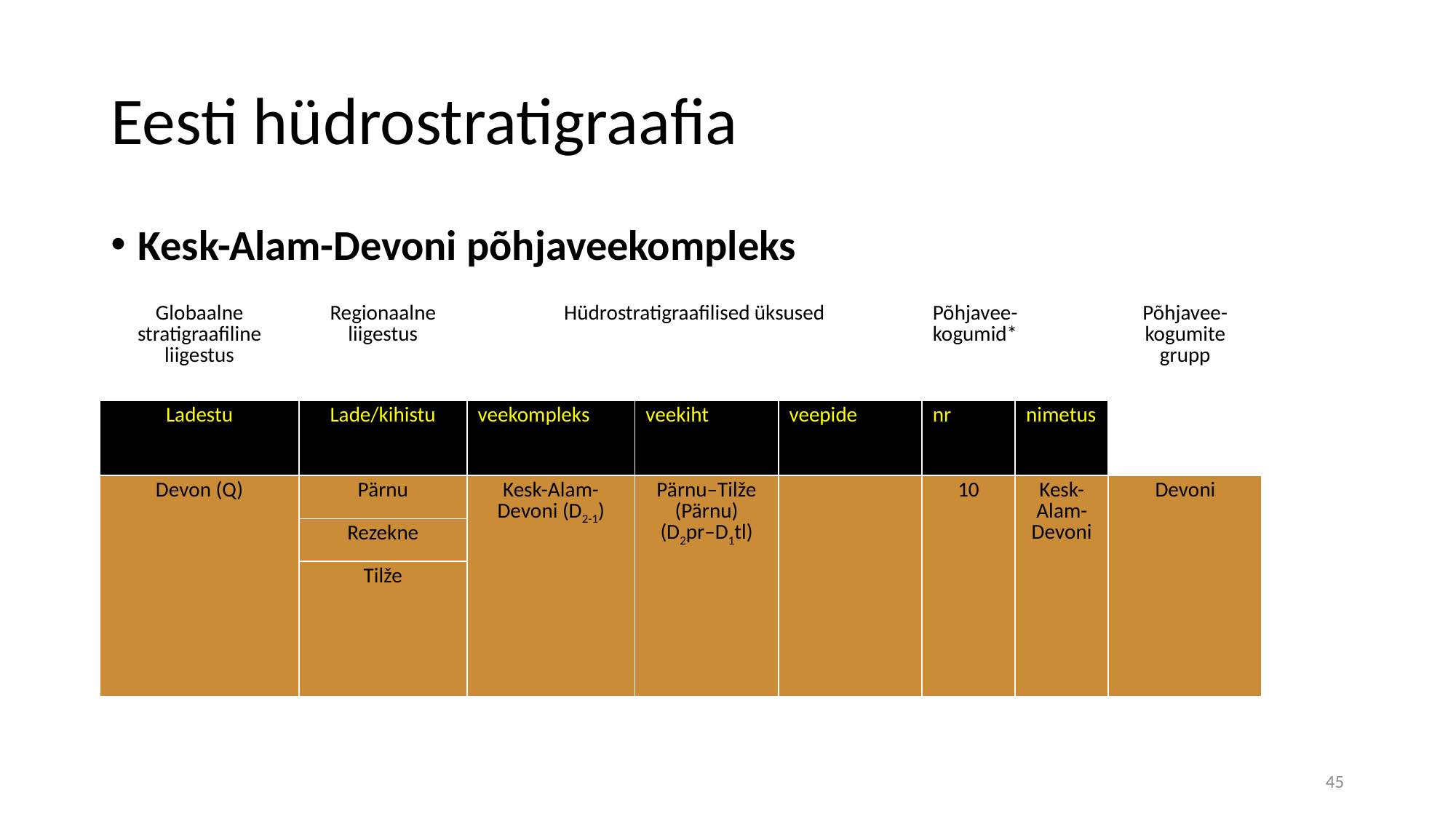

# Eesti hüdrostratigraafia
Kesk-Alam-Devoni põhjaveekompleks
| Globaalne stratigraafiline liigestus | Regionaalne liigestus | Hüdrostratigraafilised üksused |  |  | Põhjavee-kogumid\* |  | Põhjavee-kogumite grupp |
| --- | --- | --- | --- | --- | --- | --- | --- |
| Ladestu | Lade/kihistu | veekompleks | veekiht | veepide | nr | nimetus |  |
| Devon (Q) | Pärnu | Kesk-Alam-Devoni (D2-1) | Pärnu–Tilže (Pärnu) (D2pr–D1tl) |  | 10 | Kesk-Alam-Devoni | Devoni |
|  | Rezekne |  |  |  |  |  |  |
|  | Tilže |  |  |  |  |  |  |
45